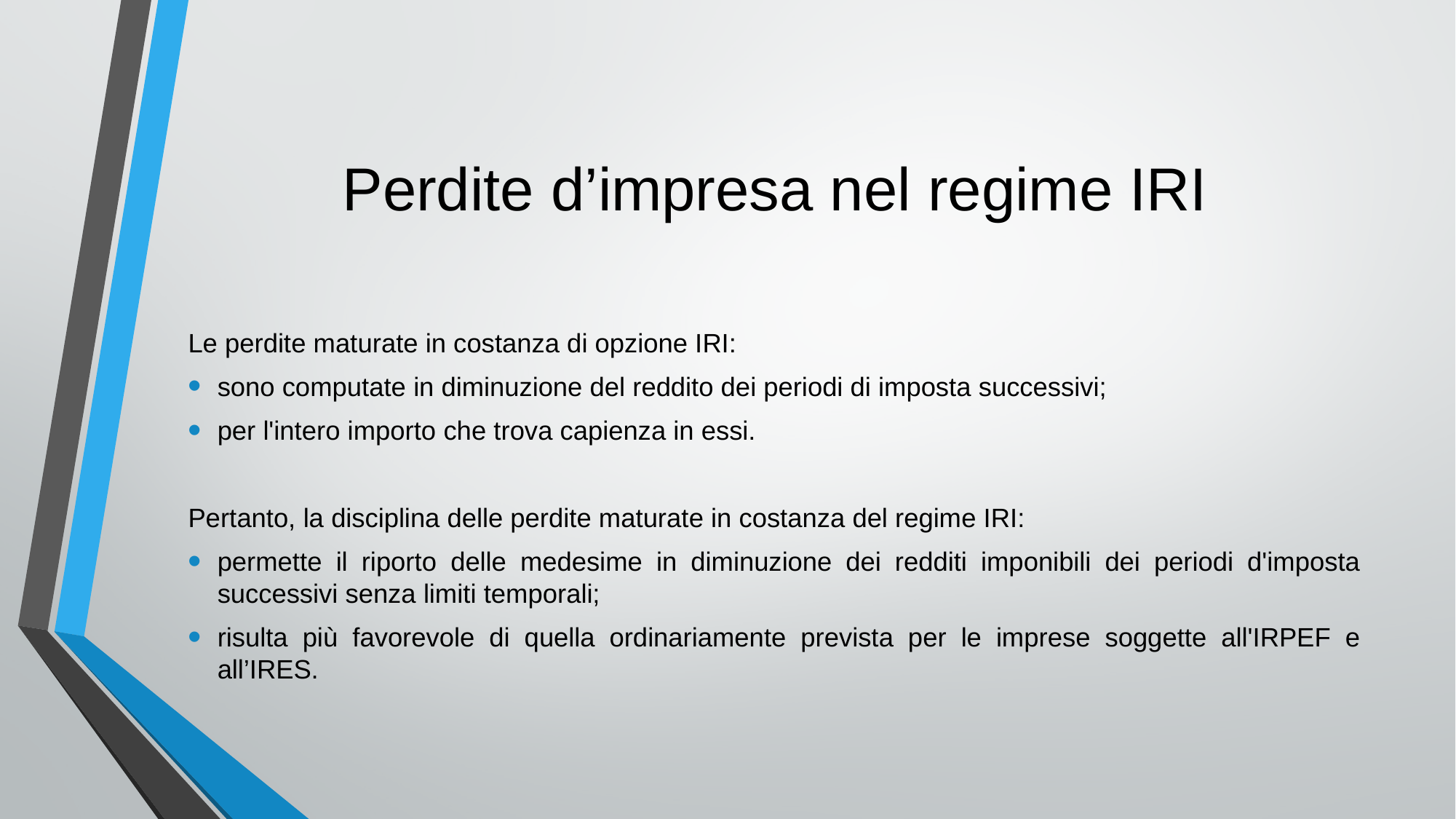

# Perdite d’impresa nel regime IRI
Le perdite maturate in costanza di opzione IRI:
sono computate in diminuzione del reddito dei periodi di imposta successivi;
per l'intero importo che trova capienza in essi.

Pertanto, la disciplina delle perdite maturate in costanza del regime IRI:
permette il riporto delle medesime in diminuzione dei redditi imponibili dei periodi d'imposta successivi senza limiti temporali;
risulta più favorevole di quella ordinariamente prevista per le imprese soggette all'IRPEF e all’IRES.